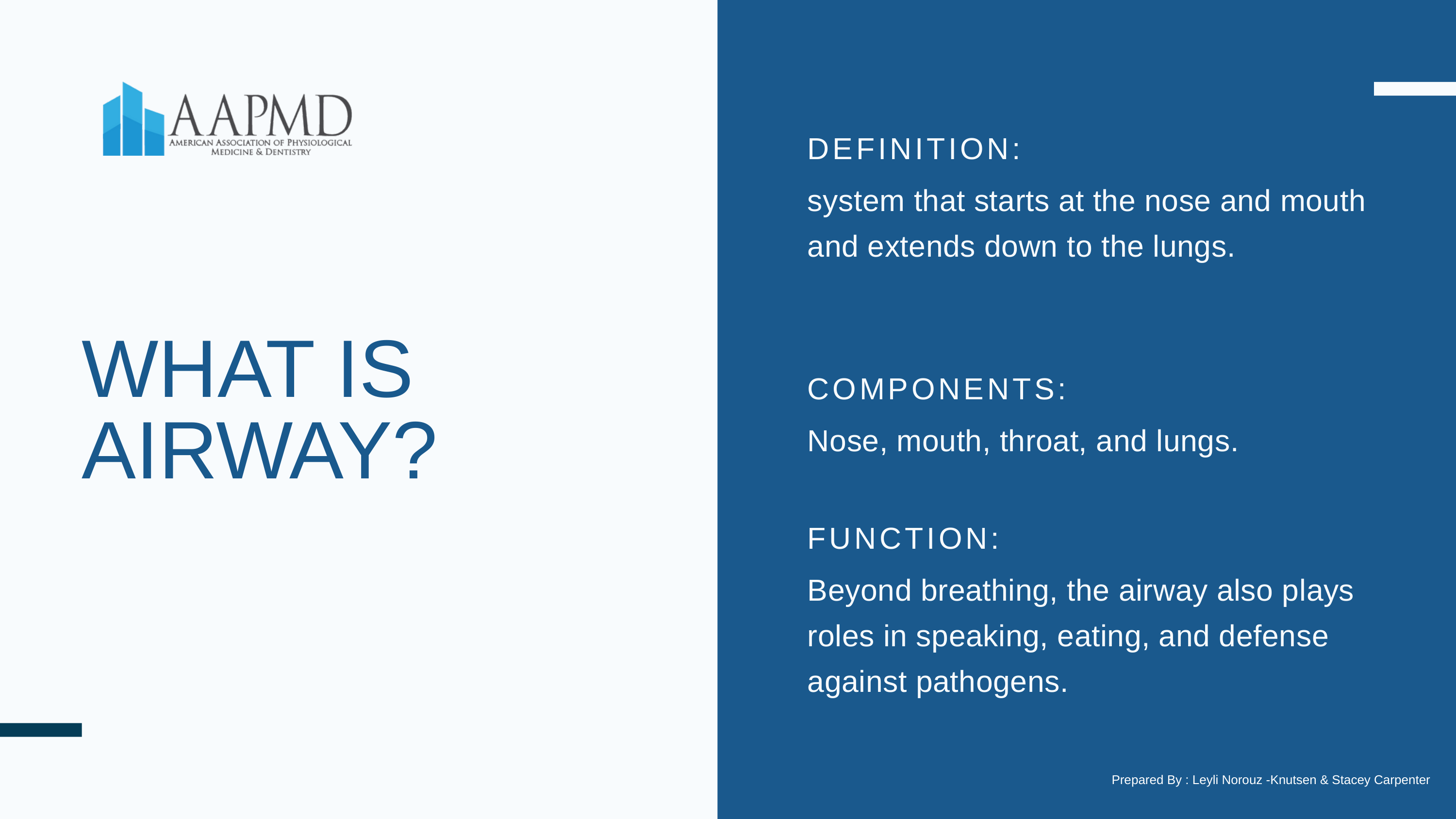

DEFINITION:
system that starts at the nose and mouth and extends down to the lungs.
COMPONENTS:
Nose, mouth, throat, and lungs.
FUNCTION:
Beyond breathing, the airway also plays roles in speaking, eating, and defense against pathogens.
WHAT IS AIRWAY?

Prepared By : Leyli Norouz -Knutsen & Stacey Carpenter